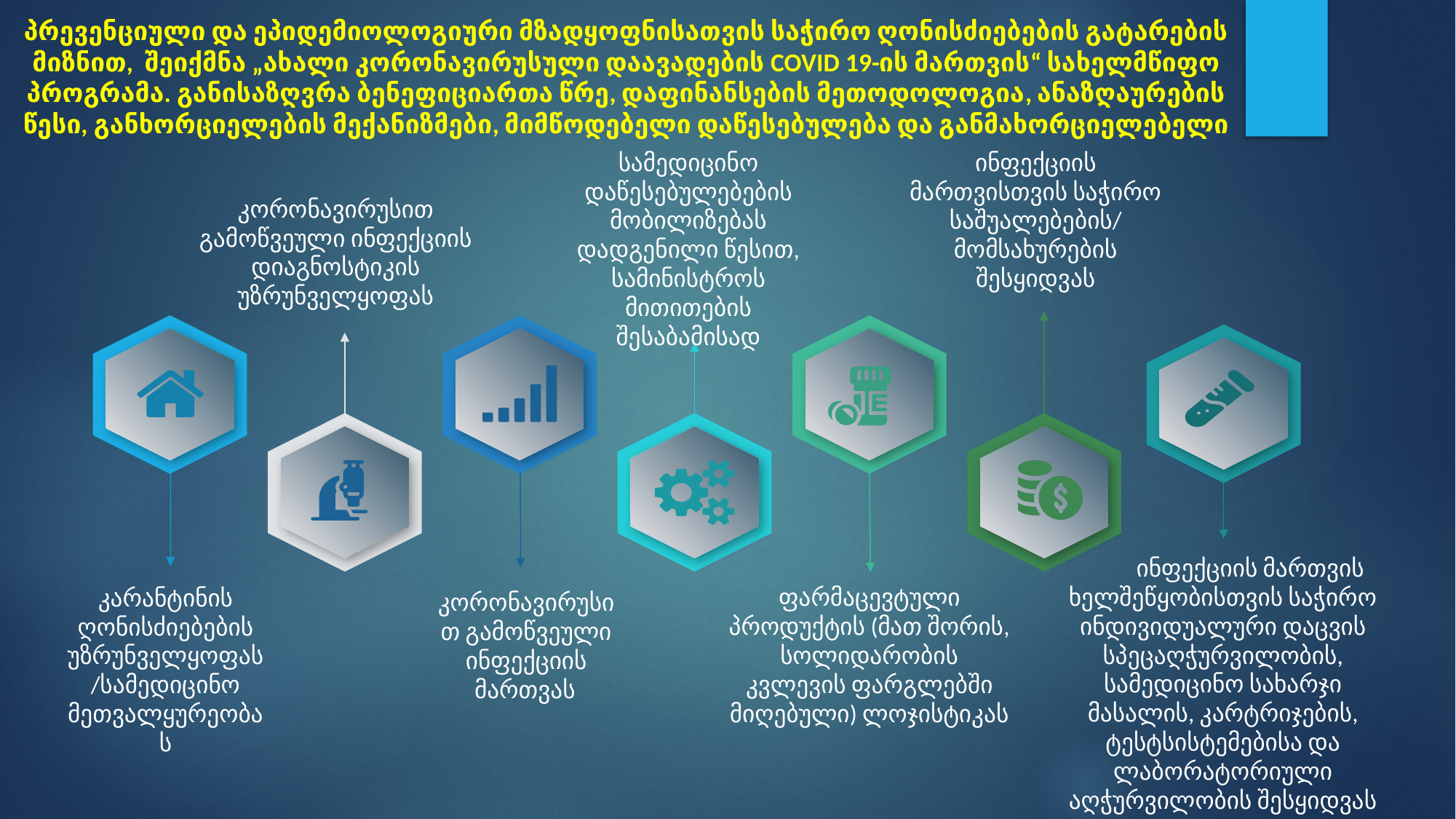

პრევენციული და ეპიდემიოლოგიური მზადყოფნისათვის საჭირო ღონისძიებების გატარების მიზნით,  შეიქმნა „ახალი კორონავირუსული დაავადების COVID 19-ის მართვის“ სახელმწიფო პროგრამა. განისაზღვრა ბენეფიციართა წრე, დაფინანსების მეთოდოლოგია, ანაზღაურების წესი, განხორციელების მექანიზმები, მიმწოდებელი დაწესებულება და განმახორციელებელი

სამედიცინო დაწესებულებების მობილიზებას დადგენილი წესით, სამინისტროს მითითების შესაბამისად

კარანტინის ღონისძიებების უზრუნველყოფას/სამედიცინო მეთვალყურეობას
კორონავირუსით გამოწვეული ინფექციის მართვას
ინფექციის მართვისთვის საჭირო საშუალებების/
მომსახურების შესყიდვას

კორონავირუსით გამოწვეული ინფექციის დიაგნოსტიკის უზრუნველყოფას

ინფექციის მართვის ხელშეწყობისთვის საჭირო ინდივიდუალური დაცვის სპეცაღჭურვილობის, სამედიცინო სახარჯი მასალის, კარტრიჯების, ტესტსისტემებისა და ლაბორატორიული აღჭურვილობის შესყიდვას
ფარმაცევტული პროდუქტის (მათ შორის, სოლიდარობის კვლევის ფარგლებში მიღებული) ლოჯისტიკას